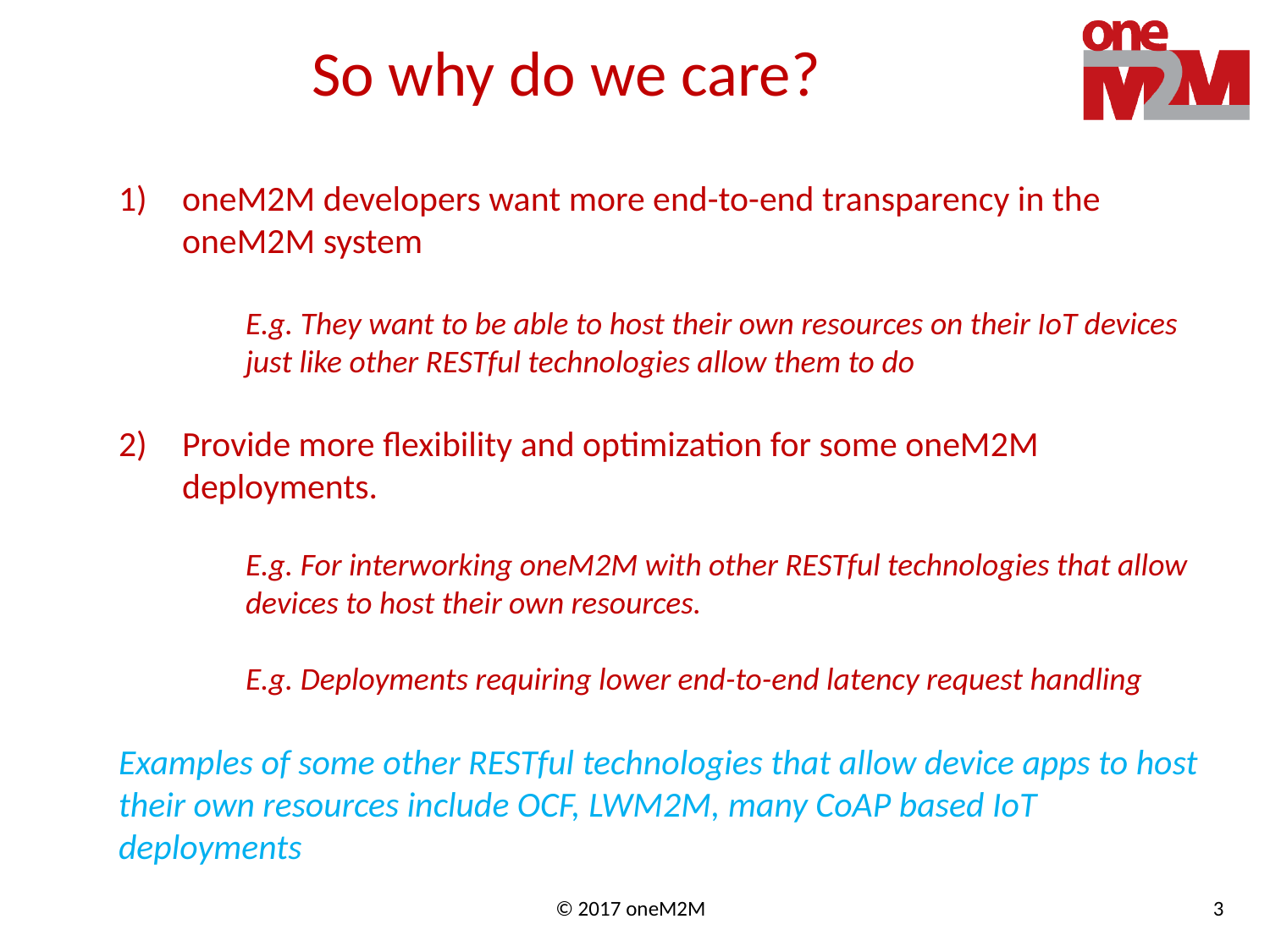

# So why do we care?
oneM2M developers want more end-to-end transparency in the oneM2M system

E.g. They want to be able to host their own resources on their IoT devices just like other RESTful technologies allow them to do

Provide more flexibility and optimization for some oneM2M deployments.

E.g. For interworking oneM2M with other RESTful technologies that allow devices to host their own resources.

E.g. Deployments requiring lower end-to-end latency request handling

Examples of some other RESTful technologies that allow device apps to host their own resources include OCF, LWM2M, many CoAP based IoT deployments